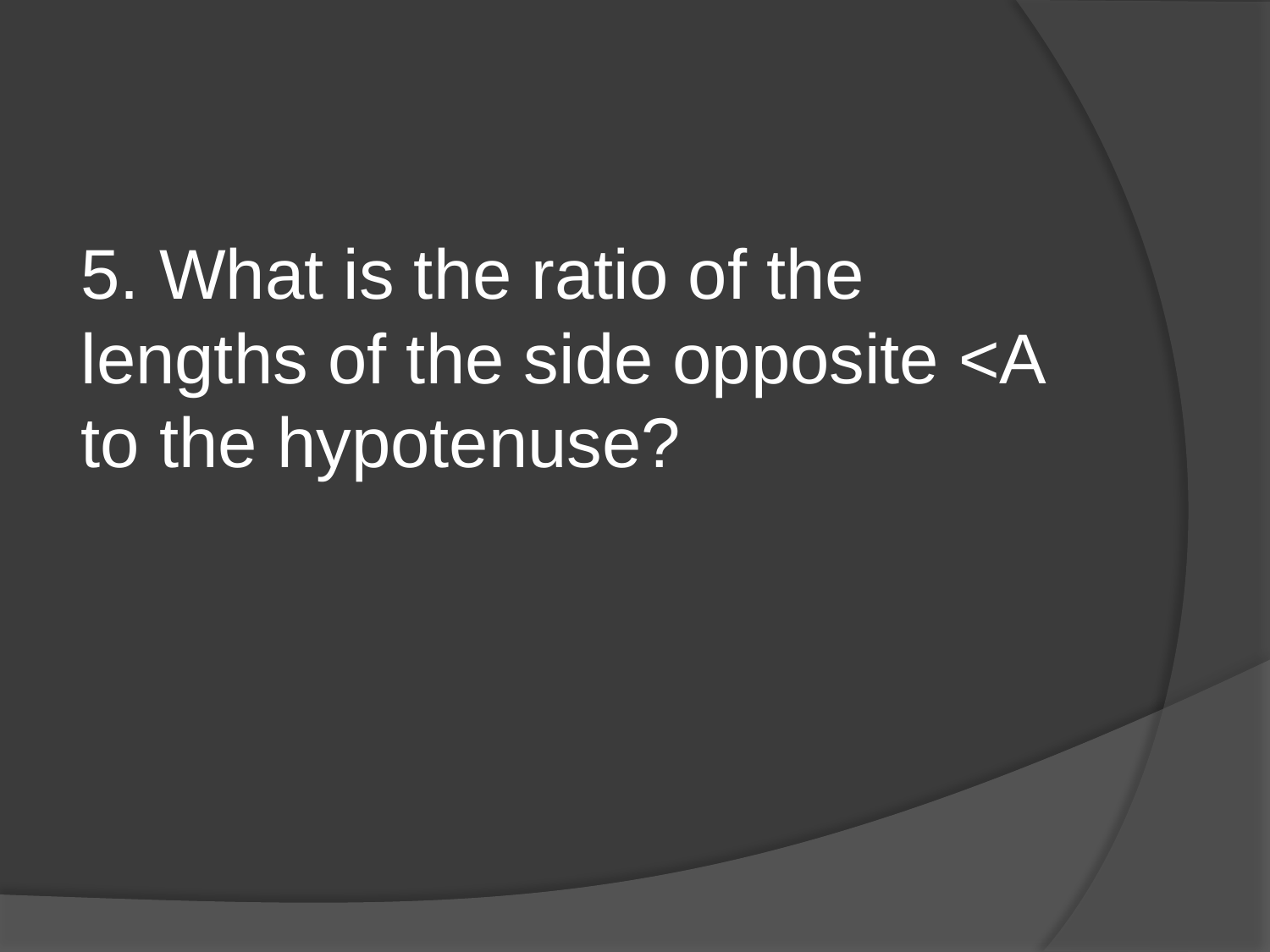

5. What is the ratio of the lengths of the side opposite <A to the hypotenuse?